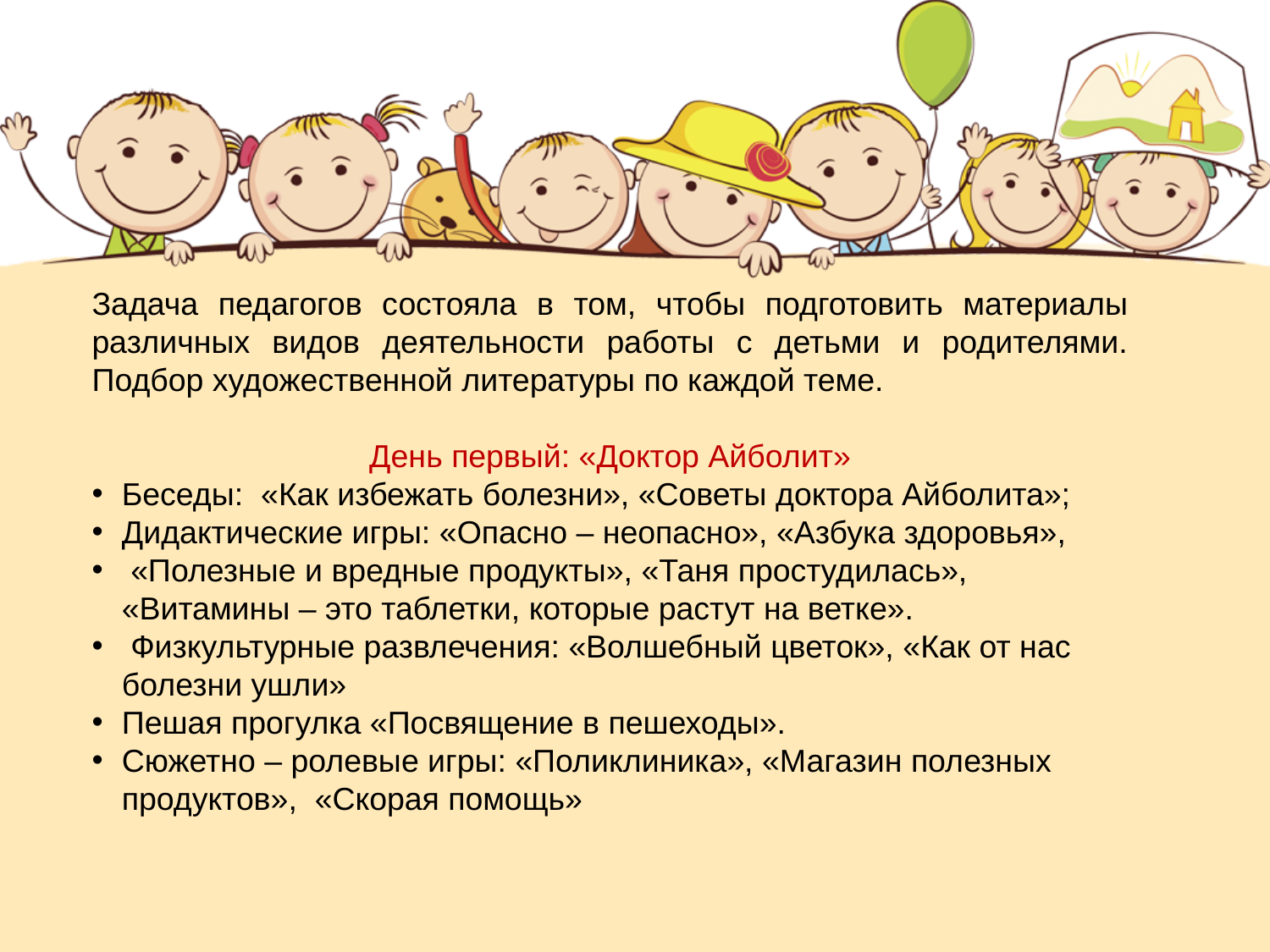

Задача педагогов состояла в том, чтобы подготовить материалы различных видов деятельности работы с детьми и родителями. Подбор художественной литературы по каждой теме.

День первый: «Доктор Айболит»
Беседы:  «Как избежать болезни», «Советы доктора Айболита»;
Дидактические игры: «Опасно – неопасно», «Азбука здоровья»,
 «Полезные и вредные продукты», «Таня простудилась», «Витамины – это таблетки, которые растут на ветке».
 Физкультурные развлечения: «Волшебный цветок», «Как от нас болезни ушли»
Пешая прогулка «Посвящение в пешеходы».
Сюжетно – ролевые игры: «Поликлиника», «Магазин полезных продуктов»,  «Скорая помощь»